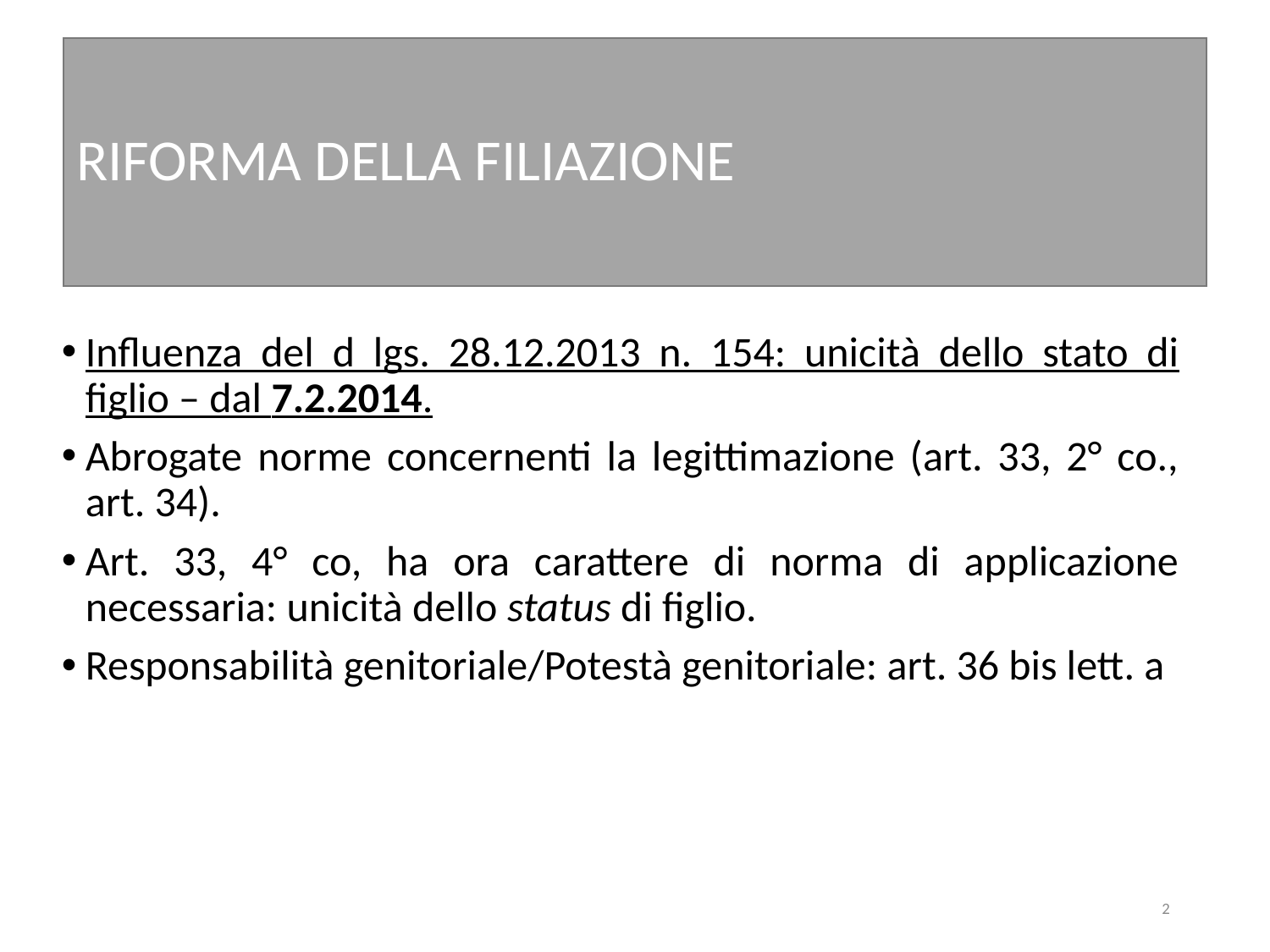

# RIFORMA DELLA FILIAZIONE
Influenza del d lgs. 28.12.2013 n. 154: unicità dello stato di figlio – dal 7.2.2014.
Abrogate norme concernenti la legittimazione (art. 33, 2° co., art. 34).
Art. 33, 4° co, ha ora carattere di norma di applicazione necessaria: unicità dello status di figlio.
Responsabilità genitoriale/Potestà genitoriale: art. 36 bis lett. a
2